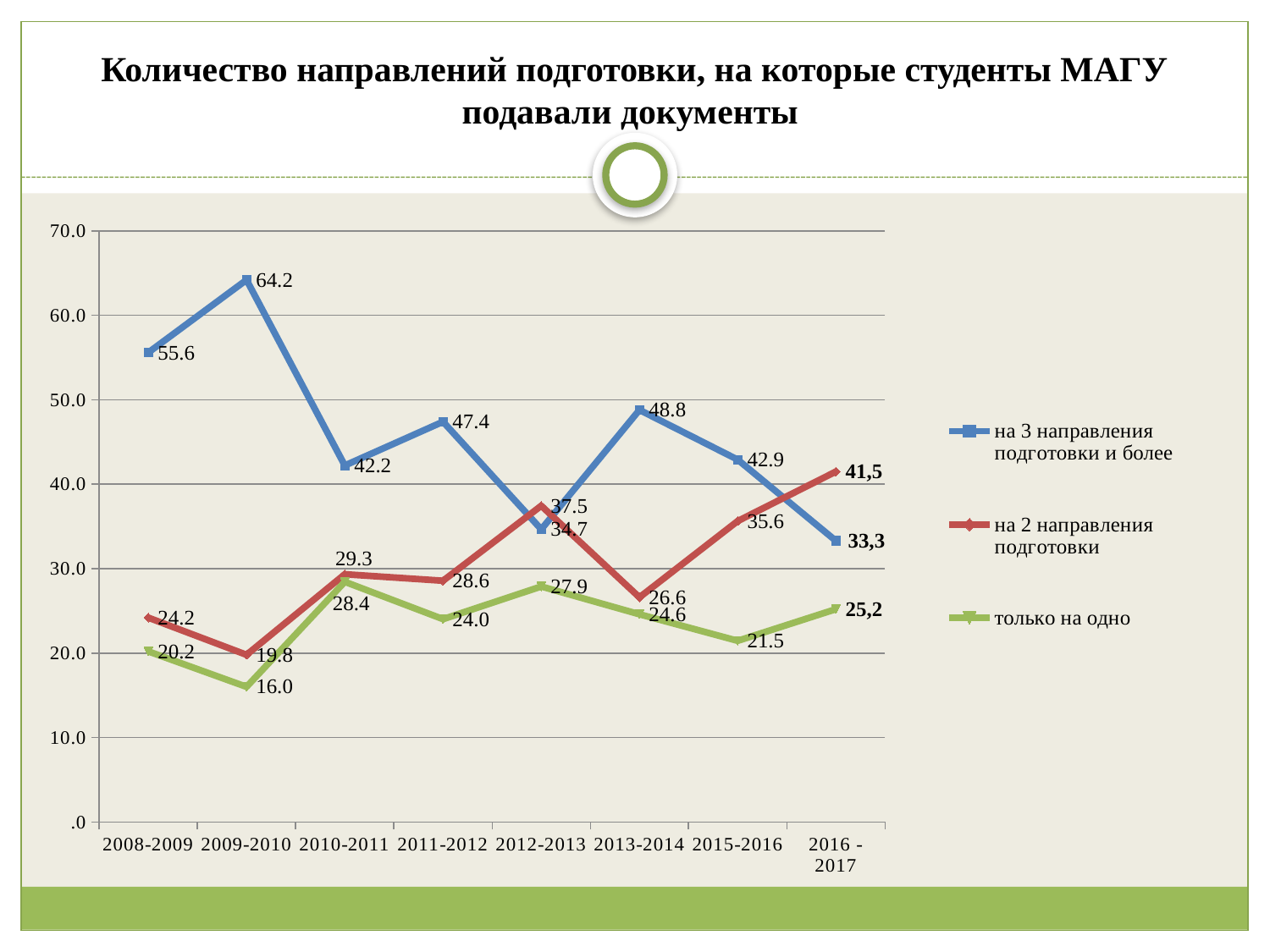

# Количество направлений подготовки, на которые студенты МАГУ подавали документы

### Chart

| Category | на 3 направления подготовки и более | на 2 направления подготовки | только на одно |
|---|---|---|---|
| 2008-2009 | 55.6 | 24.2 | 20.2 |
| 2009-2010 | 64.2 | 19.8 | 16.0 |
| 2010-2011 | 42.21556886227546 | 29.34131736526946 | 28.44311377245509 |
| 2011-2012 | 47.402597402597394 | 28.571428571428573 | 24.02597402597403 |
| 2012-2013 | 34.661354581673294 | 37.450199203187246 | 27.88844621513932 |
| 2013-2014 | 48.8 | 26.6 | 24.6 |
| 2015-2016 | 42.90909090909091 | 35.636363636363626 | 21.454545454545453 |
| 2016 - 2017 | 33.300000000000004 | 41.5 | 25.2 |